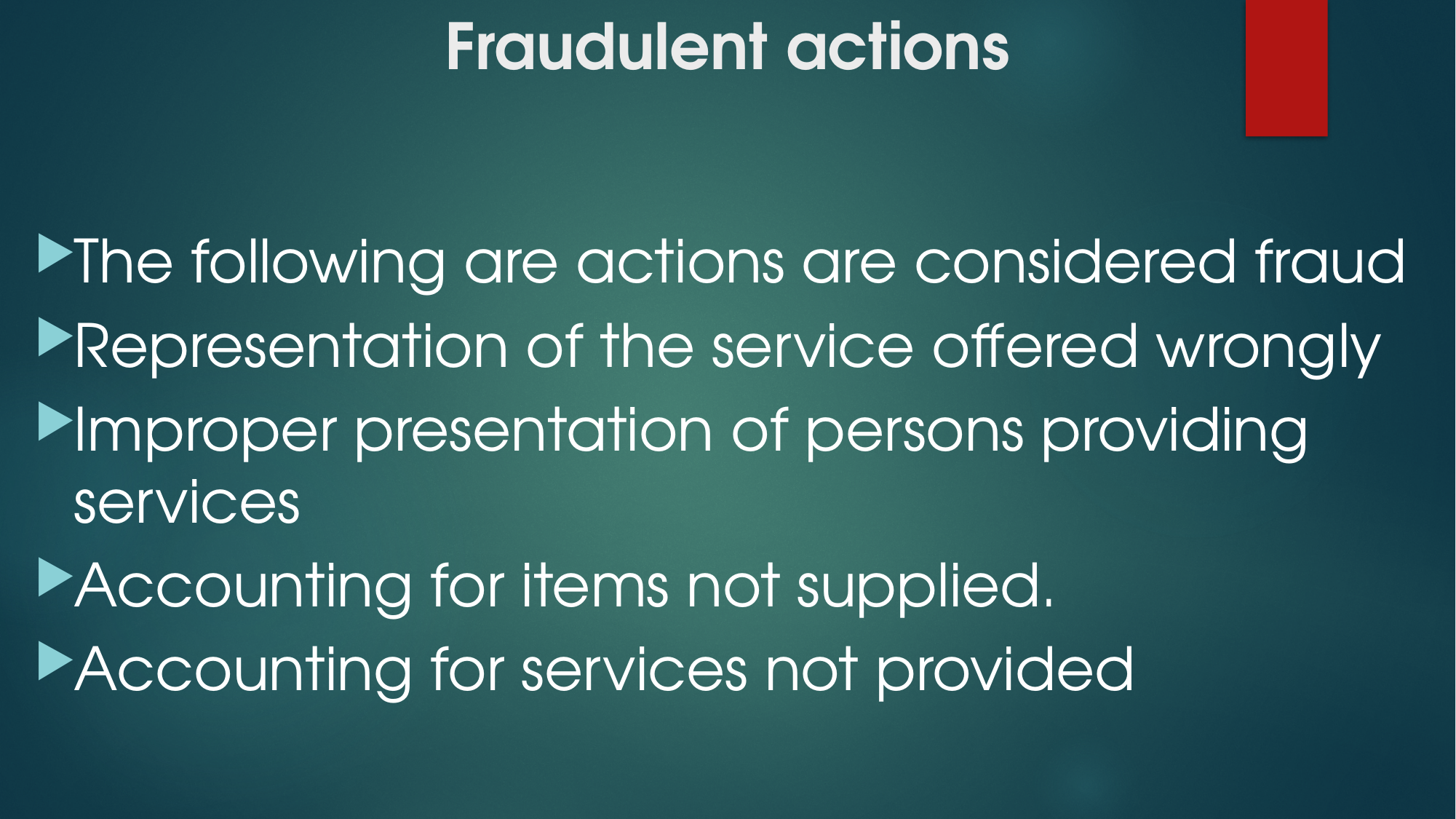

# Fraudulent actions
The following are actions are considered fraud
Representation of the service offered wrongly
Improper presentation of persons providing services
Accounting for items not supplied.
Accounting for services not provided